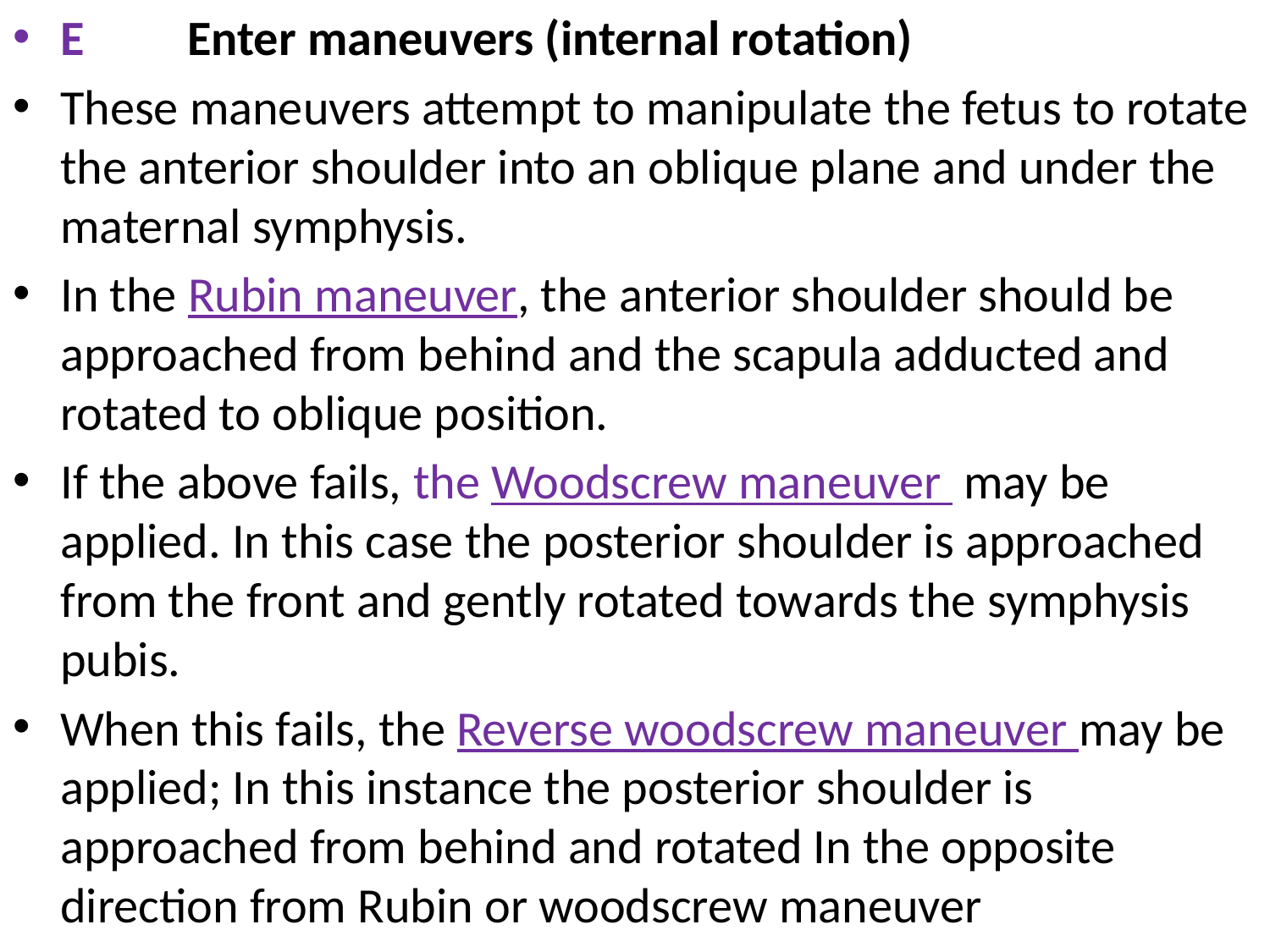

E 	Enter maneuvers (internal rotation)
These maneuvers attempt to manipulate the fetus to rotate the anterior shoulder into an oblique plane and under the maternal symphysis.
In the Rubin maneuver, the anterior shoulder should be approached from behind and the scapula adducted and rotated to oblique position.
If the above fails, the Woodscrew maneuver  may be applied. In this case the posterior shoulder is approached from the front and gently rotated towards the symphysis pubis.
When this fails, the Reverse woodscrew maneuver may be applied; In this instance the posterior shoulder is approached from behind and rotated In the opposite direction from Rubin or woodscrew maneuver